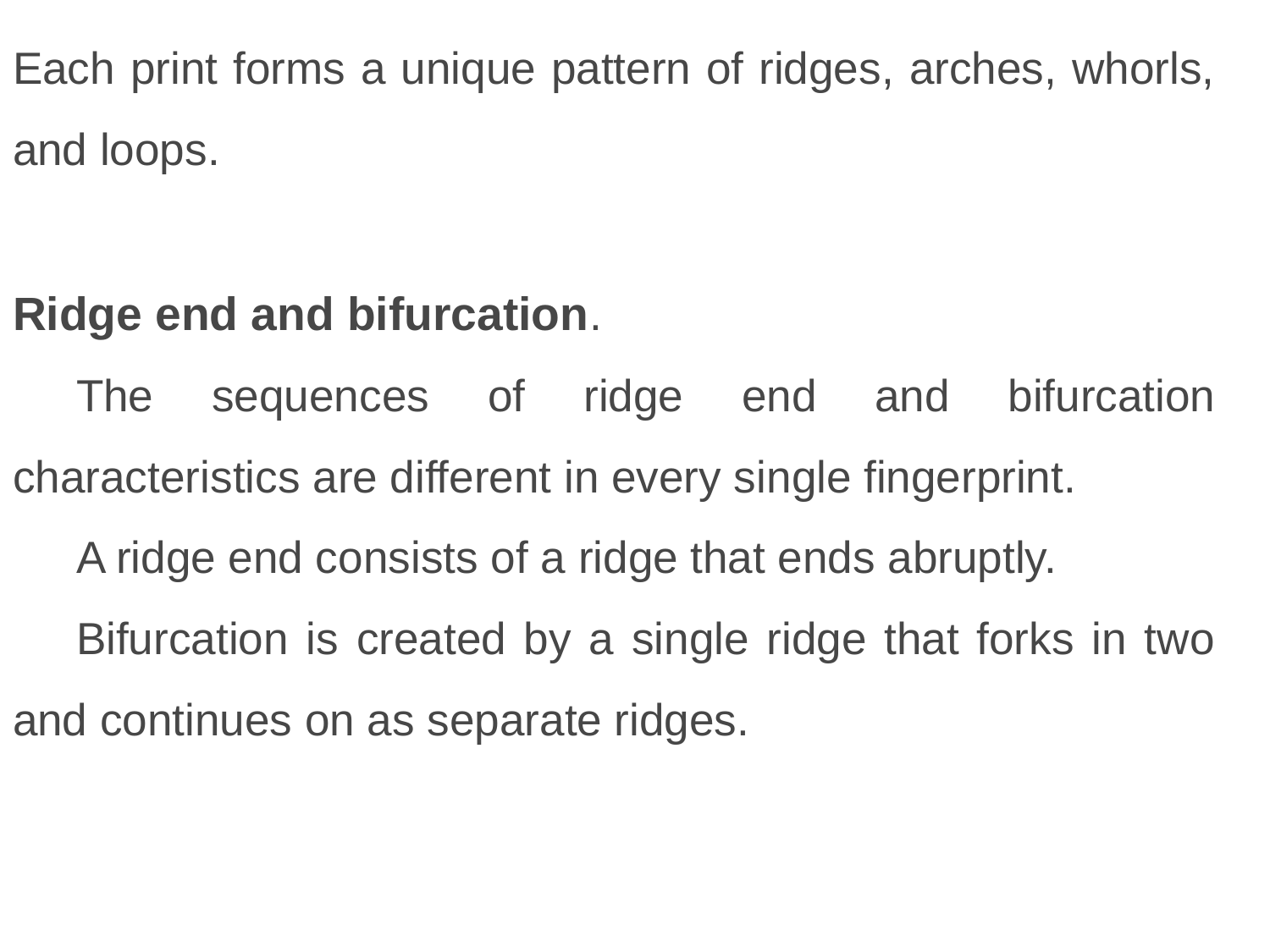

Each print forms a unique pattern of ridges, arches, whorls, and loops.

Ridge end and bifurcation.
The sequences of ridge end and bifurcation characteristics are different in every single fingerprint.
A ridge end consists of a ridge that ends abruptly.
Bifurcation is created by a single ridge that forks in two and continues on as separate ridges.